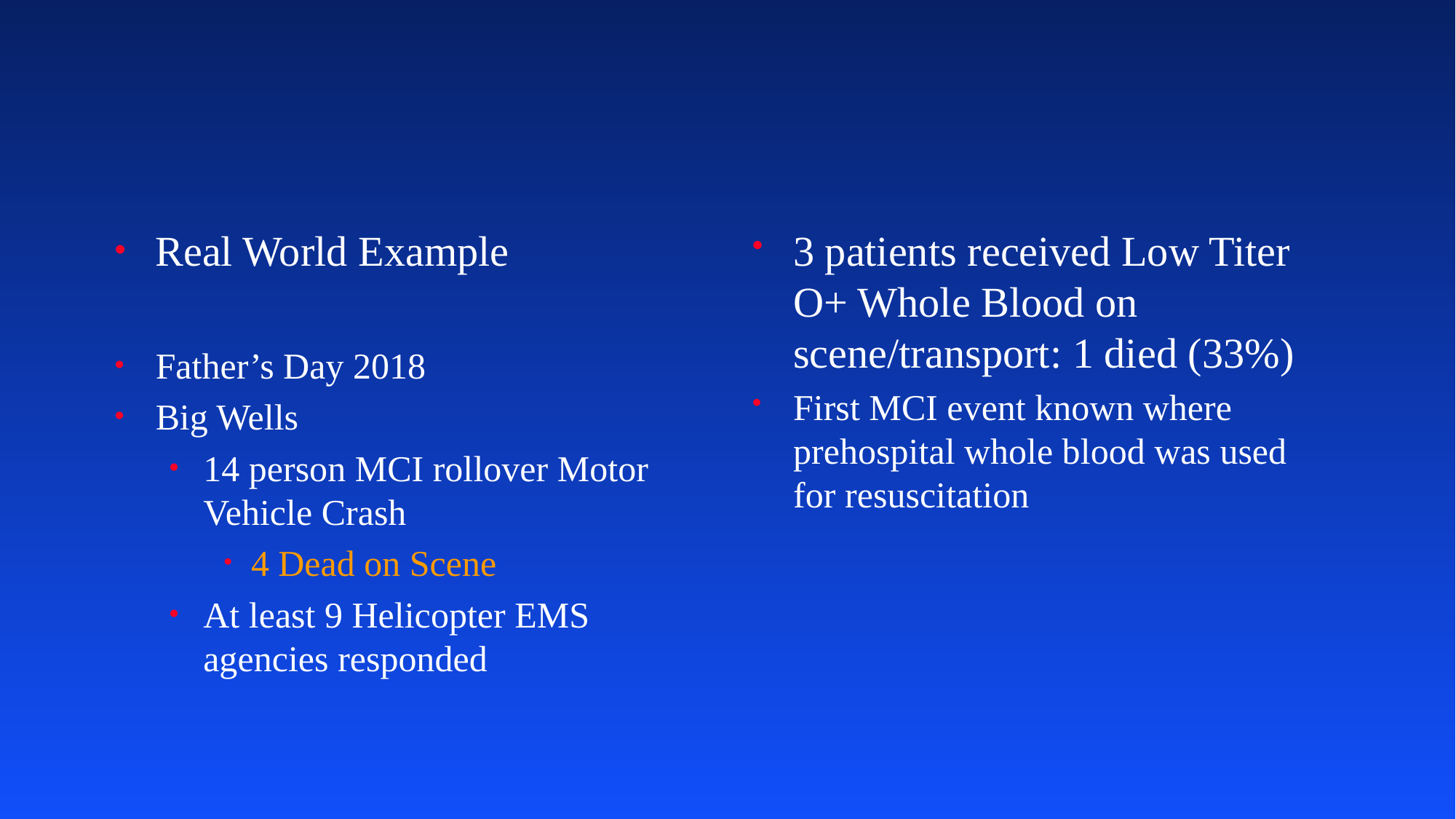

#
Real World Example

Father’s Day 2018
Big Wells
14 person MCI rollover Motor Vehicle Crash
4 Dead on Scene
At least 9 Helicopter EMS agencies responded
3 patients received Low Titer O+ Whole Blood on scene/transport: 1 died (33%)
First MCI event known where prehospital whole blood was used for resuscitation